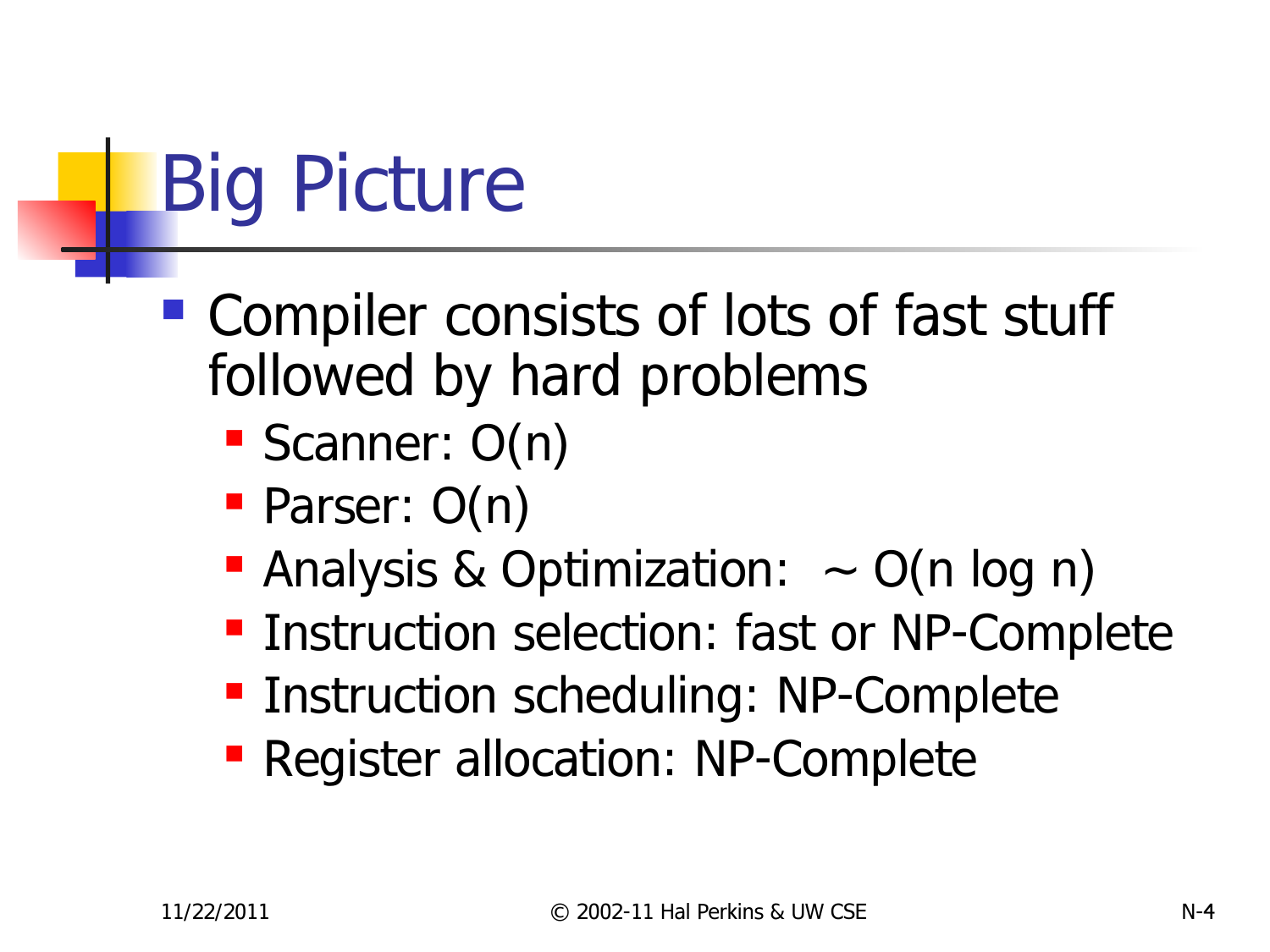

# Big Picture
Compiler consists of lots of fast stuff followed by hard problems
Scanner: O(n)
Parser: O(n)
Analysis & Optimization:  ~ O(n log n)
Instruction selection: fast or NP-Complete
Instruction scheduling: NP-Complete
Register allocation: NP-Complete
11/22/2011
© 2002-11 Hal Perkins & UW CSE
N-4